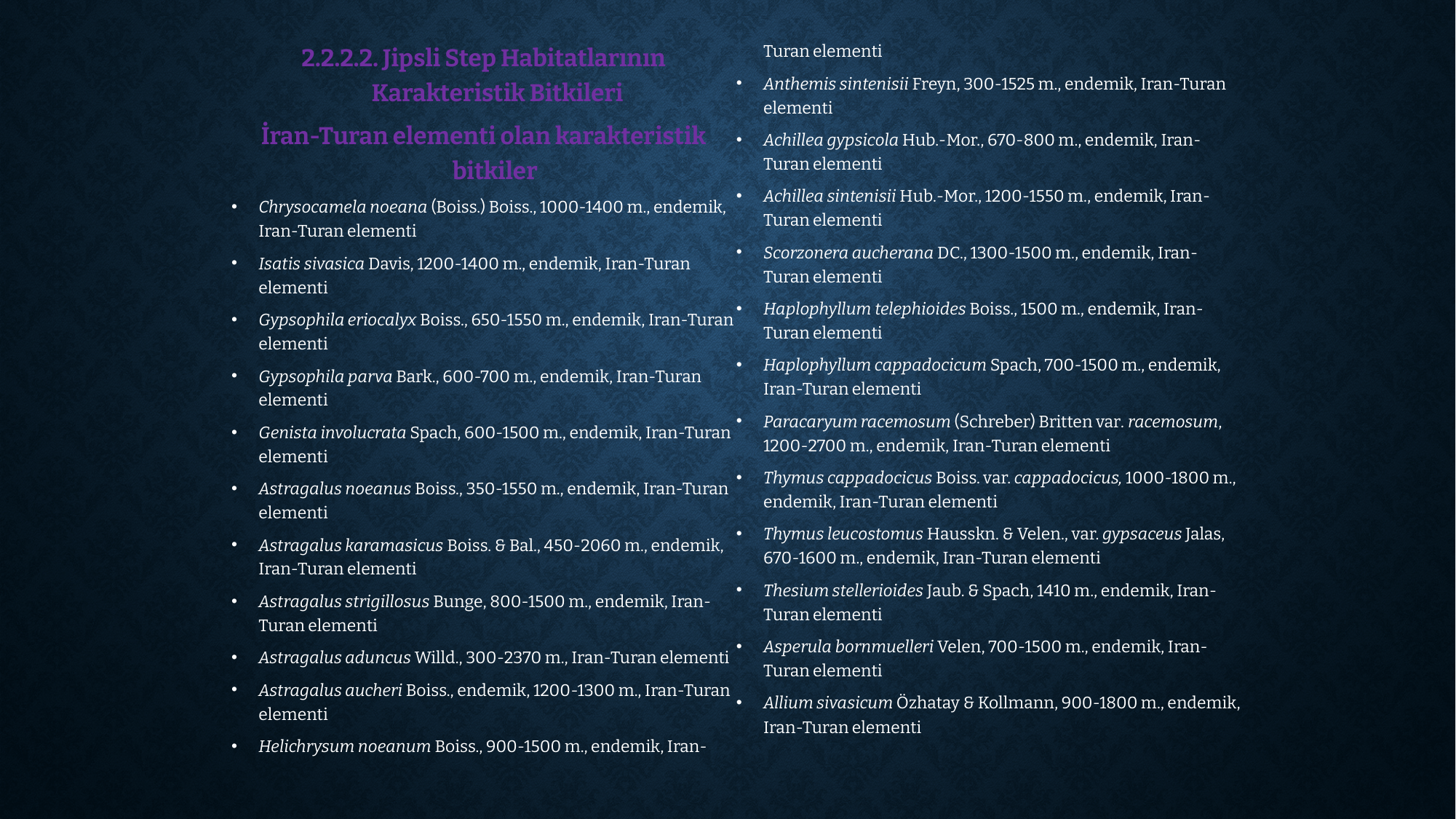

2.2.2.2. Jipsli Step Habitatlarının Karakteristik Bitkileri
İran-Turan elementi olan karakteristik bitkiler
Chrysocamela noeana (Boiss.) Boiss., 1000-1400 m., endemik, Iran-Turan elementi
Isatis sivasica Davis, 1200-1400 m., endemik, Iran-Turan elementi
Gypsophila eriocalyx Boiss., 650-1550 m., endemik, Iran-Turan elementi
Gypsophila parva Bark., 600-700 m., endemik, Iran-Turan elementi
Genista involucrata Spach, 600-1500 m., endemik, Iran-Turan elementi
Astragalus noeanus Boiss., 350-1550 m., endemik, Iran-Turan elementi
Astragalus karamasicus Boiss. & Bal., 450-2060 m., endemik, Iran-Turan elementi
Astragalus strigillosus Bunge, 800-1500 m., endemik, Iran-Turan elementi
Astragalus aduncus Willd., 300-2370 m., Iran-Turan elementi
Astragalus aucheri Boiss., endemik, 1200-1300 m., Iran-Turan elementi
Helichrysum noeanum Boiss., 900-1500 m., endemik, Iran-Turan elementi
Anthemis sintenisii Freyn, 300-1525 m., endemik, Iran-Turan elementi
Achillea gypsicola Hub.-Mor., 670-800 m., endemik, Iran-Turan elementi
Achillea sintenisii Hub.-Mor., 1200-1550 m., endemik, Iran-Turan elementi
Scorzonera aucherana DC., 1300-1500 m., endemik, Iran-Turan elementi
Haplophyllum telephioides Boiss., 1500 m., endemik, Iran-Turan elementi
Haplophyllum cappadocicum Spach, 700-1500 m., endemik, Iran-Turan elementi
Paracaryum racemosum (Schreber) Britten var. racemosum, 1200-2700 m., endemik, Iran-Turan elementi
Thymus cappadocicus Boiss. var. cappadocicus, 1000-1800 m., endemik, Iran-Turan elementi
Thymus leucostomus Hausskn. & Velen., var. gypsaceus Jalas, 670-1600 m., endemik, Iran-Turan elementi
Thesium stellerioides Jaub. & Spach, 1410 m., endemik, Iran-Turan elementi
Asperula bornmuelleri Velen, 700-1500 m., endemik, Iran-Turan elementi
Allium sivasicum Özhatay & Kollmann, 900-1800 m., endemik, Iran-Turan elementi